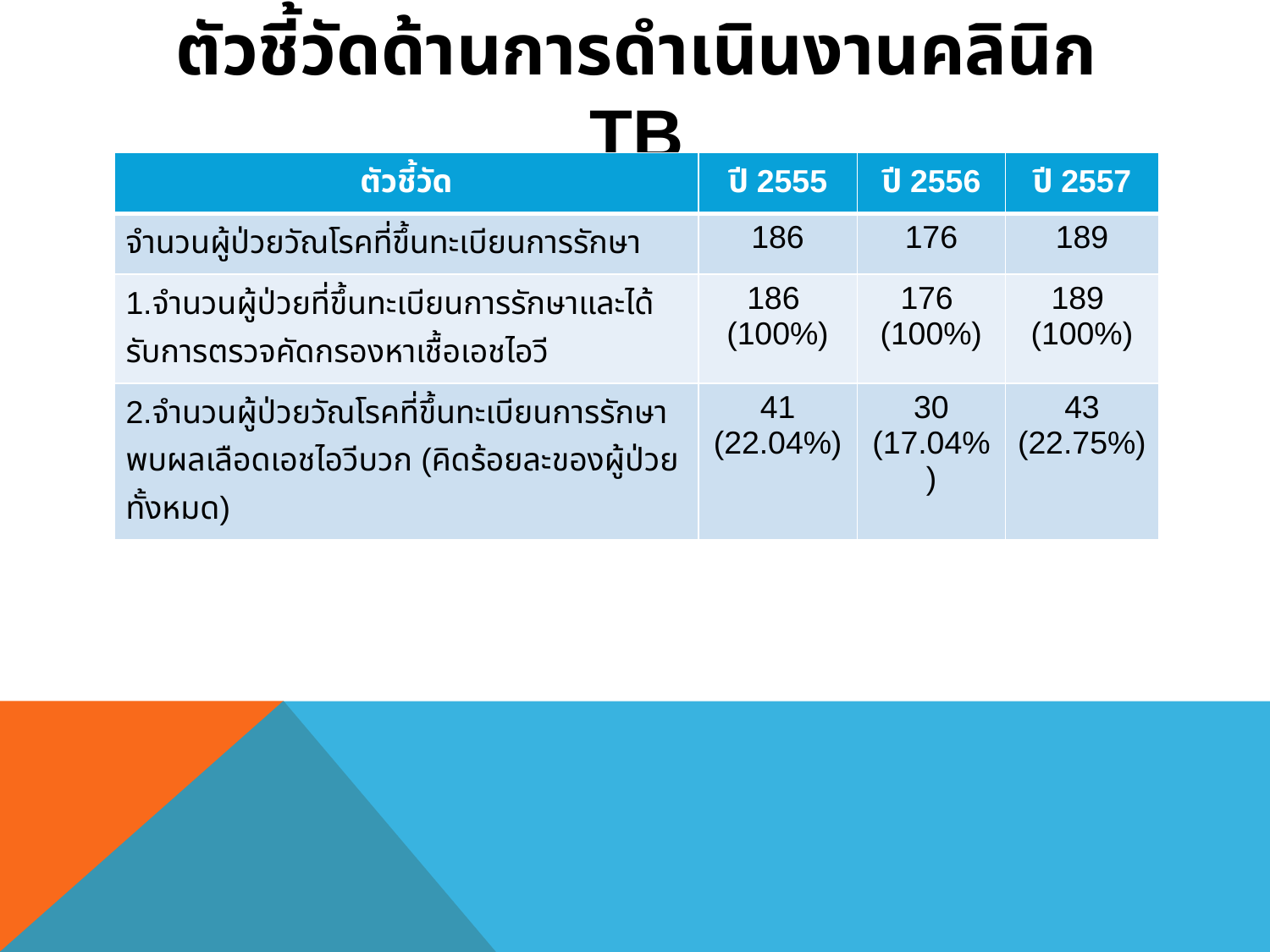

# ตัวชี้วัดด้านการดำเนินงานคลินิก TB
| ตัวชี้วัด | ปี 2555 | ปี 2556 | ปี 2557 |
| --- | --- | --- | --- |
| จำนวนผู้ป่วยวัณโรคที่ขึ้นทะเบียนการรักษา | 186 | 176 | 189 |
| 1.จำนวนผู้ป่วยที่ขึ้นทะเบียนการรักษาและได้รับการตรวจคัดกรองหาเชื้อเอชไอวี | 186 (100%) | 176 (100%) | 189 (100%) |
| 2.จำนวนผู้ป่วยวัณโรคที่ขึ้นทะเบียนการรักษาพบผลเลือดเอชไอวีบวก (คิดร้อยละของผู้ป่วยทั้งหมด) | 41 (22.04%) | 30 (17.04%) | 43 (22.75%) |